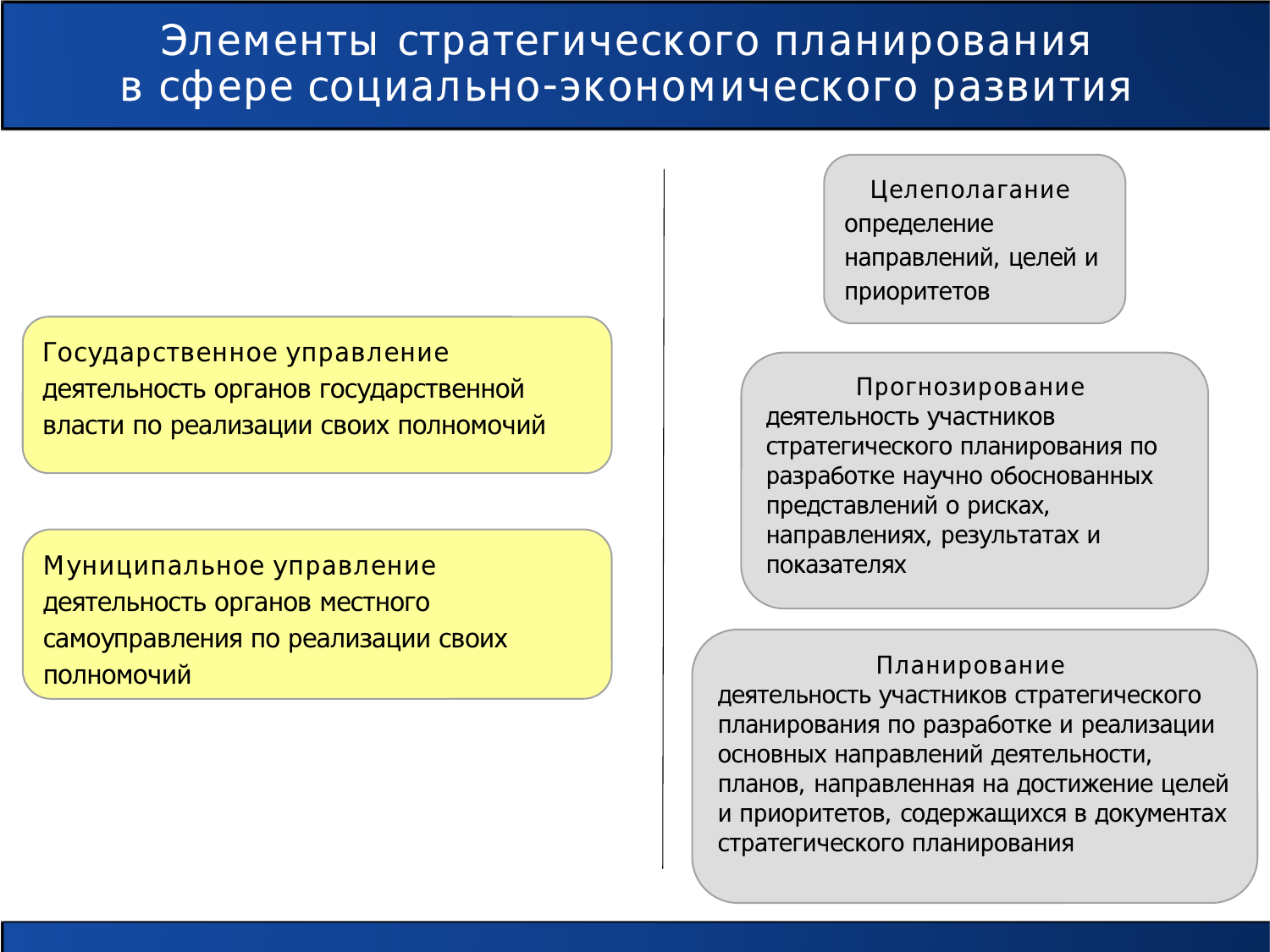

# Элементы стратегического планирования в сфере социально-экономического развития
Целеполагание
определение направлений, целей и приоритетов
Государственное управление деятельность органов государственной власти по реализации своих полномочий
Прогнозирование
деятельность участников стратегического планирования по разработке научно обоснованных представлений о рисках, направлениях, результатах и показателях
Муниципальное управление деятельность органов местного самоуправления по реализации своих полномочий
Планирование
деятельность участников стратегического планирования по разработке и реализации основных направлений деятельности, планов, направленная на достижение целей и приоритетов, содержащихся в документах стратегического планирования